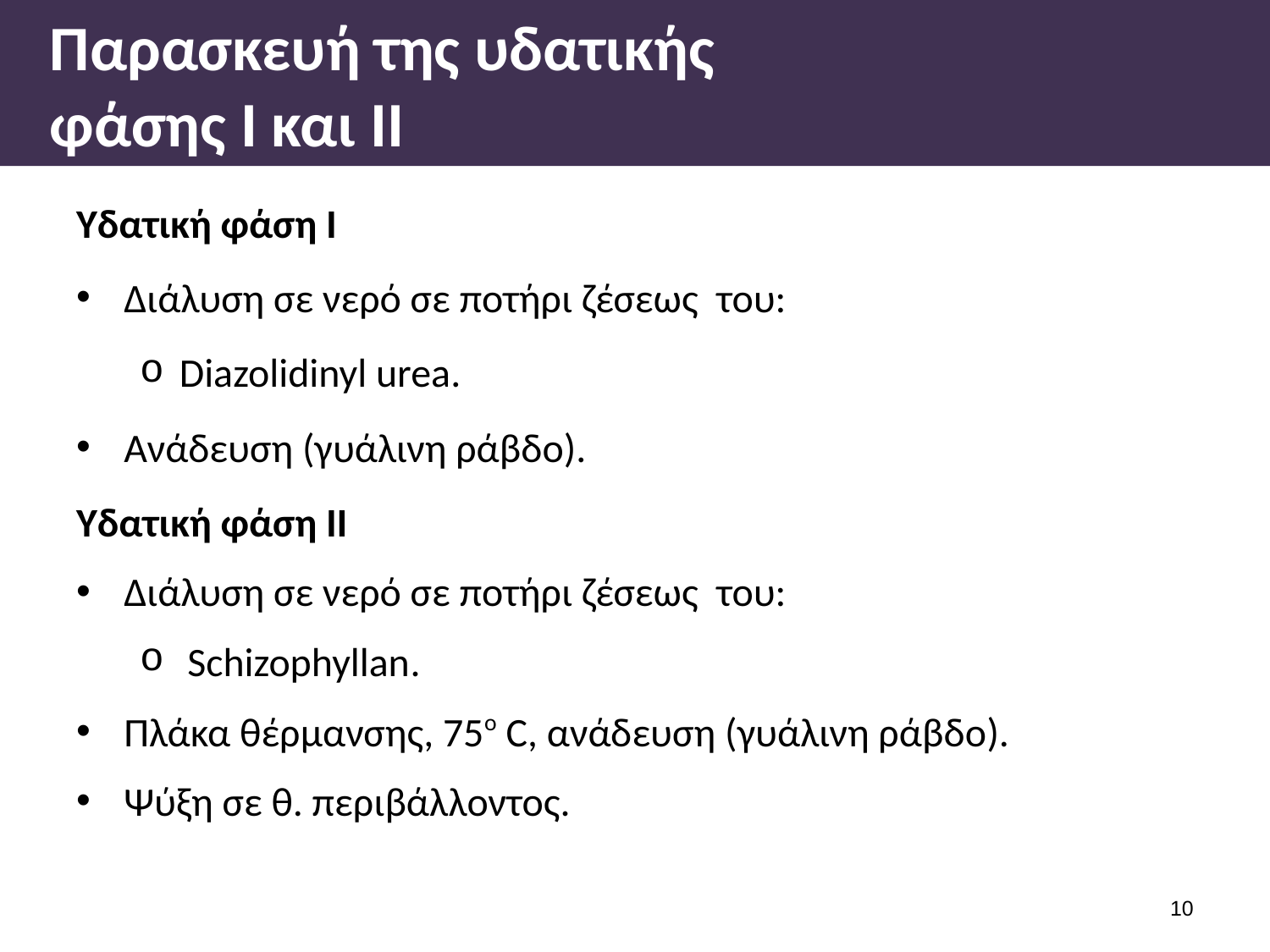

# Παρασκευή της υδατικής φάσης Ι και ΙΙ
Υδατική φάση Ι
Διάλυση σε νερό σε ποτήρι ζέσεως  του:
Diazolidinyl urea.
Ανάδευση (γυάλινη ράβδο).
Υδατική φάση ΙΙ
Διάλυση σε νερό σε ποτήρι ζέσεως  του:
Schizophyllan.
Πλάκα θέρμανσης, 75o C, ανάδευση (γυάλινη ράβδο).
Ψύξη σε θ. περιβάλλοντος.
10